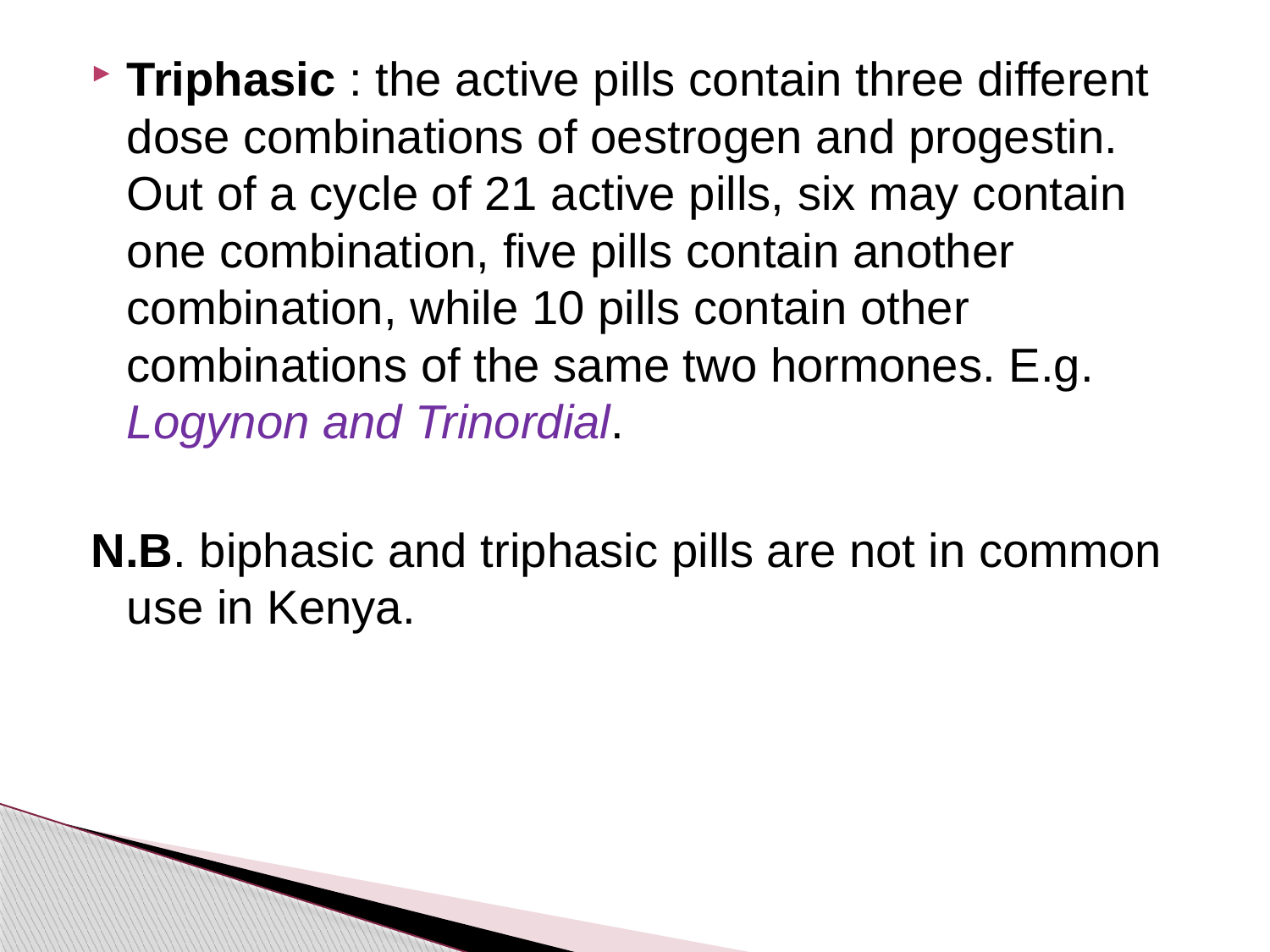

#
Triphasic : the active pills contain three different dose combinations of oestrogen and progestin. Out of a cycle of 21 active pills, six may contain one combination, five pills contain another combination, while 10 pills contain other combinations of the same two hormones. E.g. Logynon and Trinordial.

N.B. biphasic and triphasic pills are not in common use in Kenya.